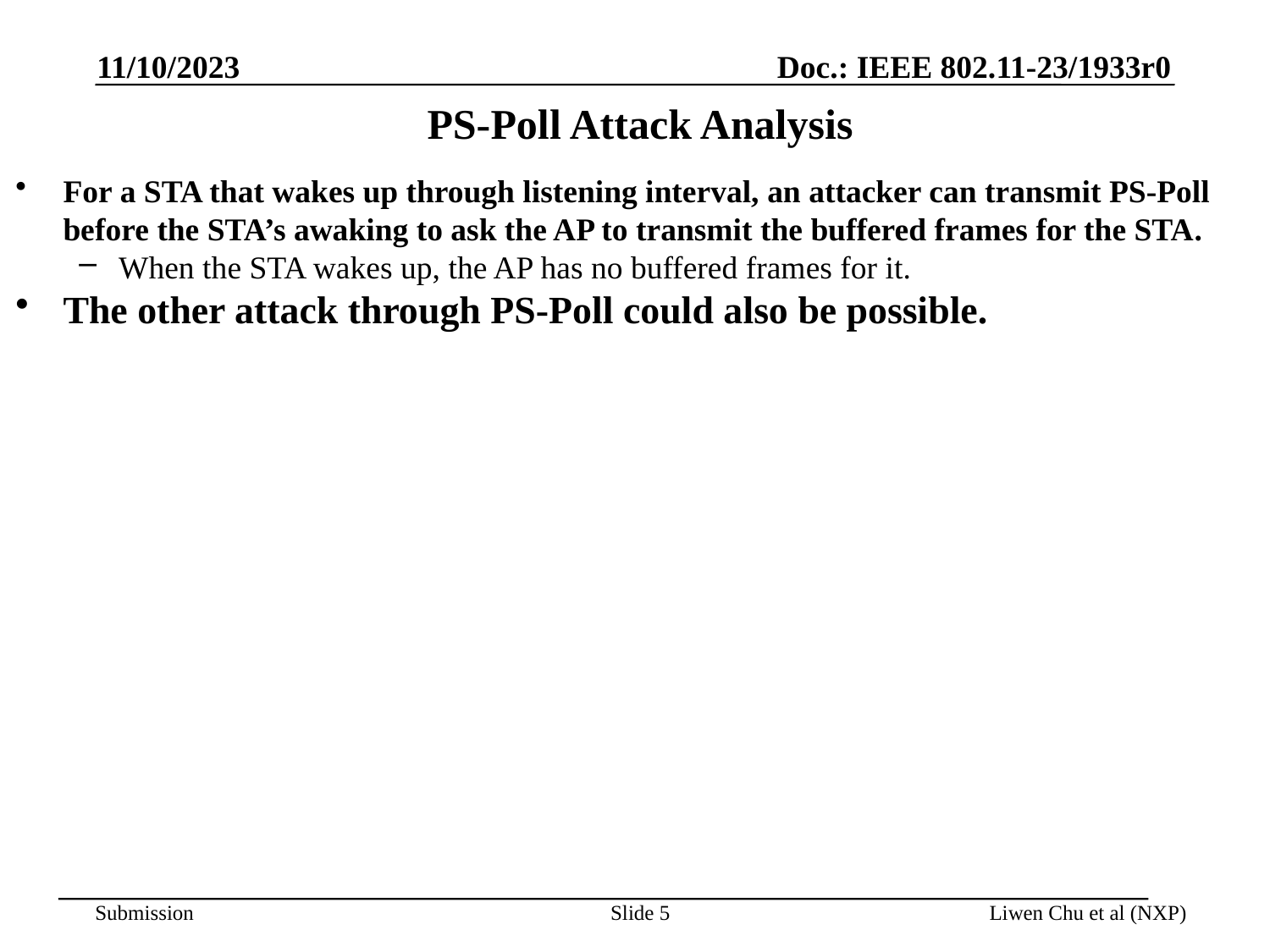

11/10/2023
# PS-Poll Attack Analysis
For a STA that wakes up through listening interval, an attacker can transmit PS-Poll before the STA’s awaking to ask the AP to transmit the buffered frames for the STA.
When the STA wakes up, the AP has no buffered frames for it.
The other attack through PS-Poll could also be possible.

Slide 5
Liwen Chu et al (NXP)